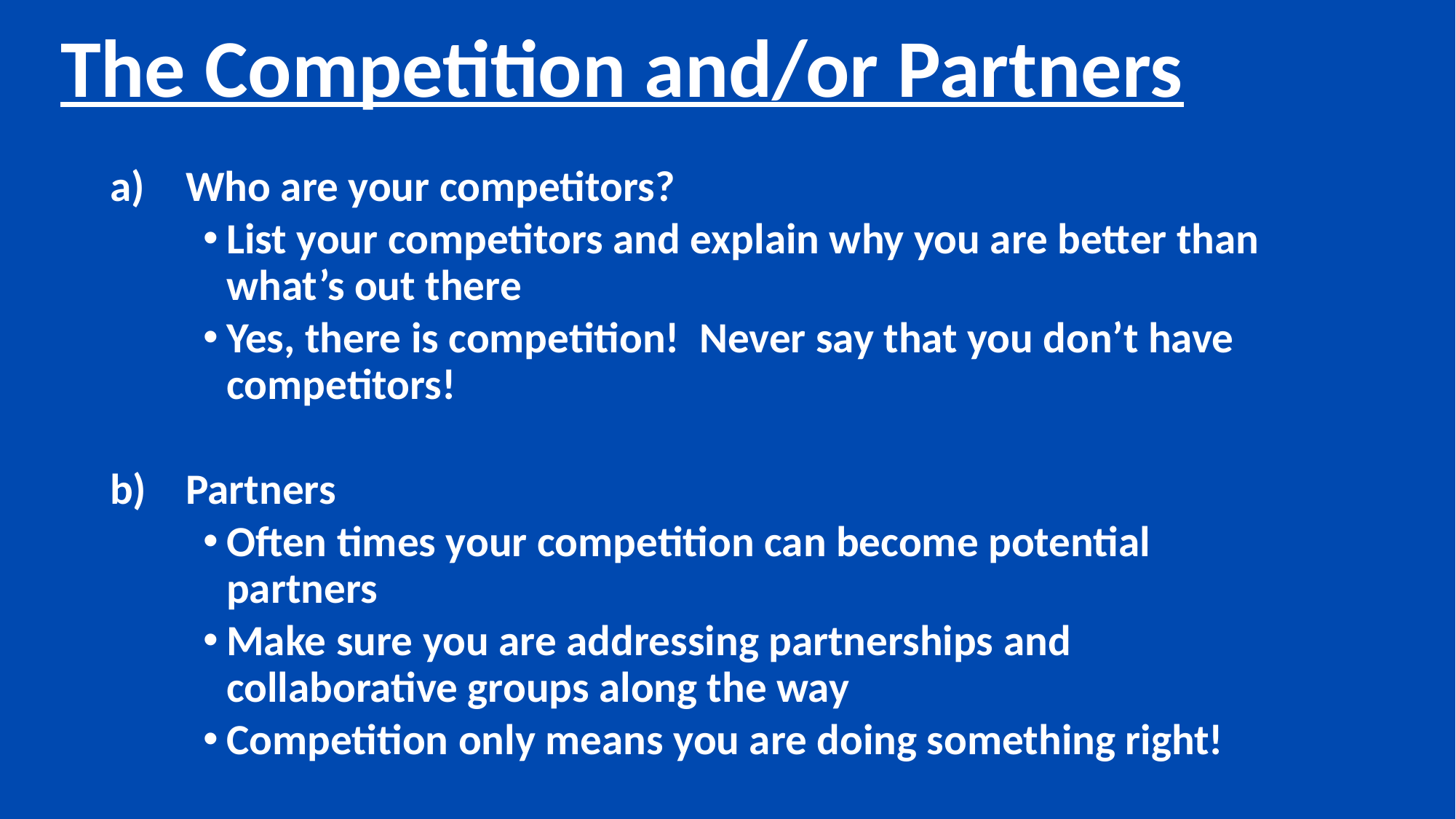

The Competition and/or Partners
Who are your competitors?
List your competitors and explain why you are better than what’s out there
Yes, there is competition!  Never say that you don’t have competitors!

Partners
Often times your competition can become potential partners
Make sure you are addressing partnerships and collaborative groups along the way
Competition only means you are doing something right!